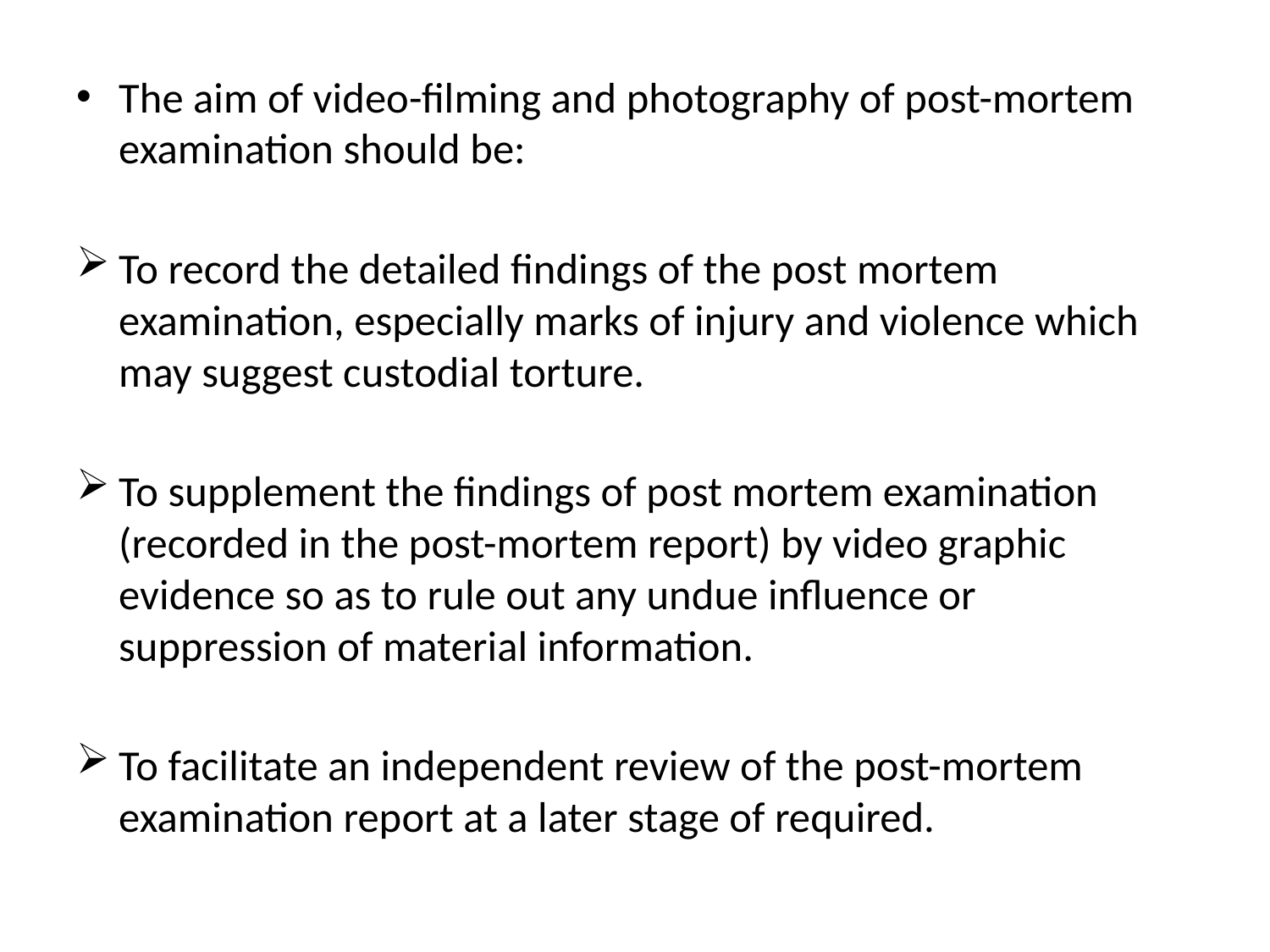

The aim of video-filming and photography of post-mortem examination should be:

To record the detailed findings of the post mortem examination, especially marks of injury and violence which may suggest custodial torture.

To supplement the findings of post mortem examination (recorded in the post-mortem report) by video graphic evidence so as to rule out any undue influence or suppression of material information.

To facilitate an independent review of the post-mortem examination report at a later stage of required.